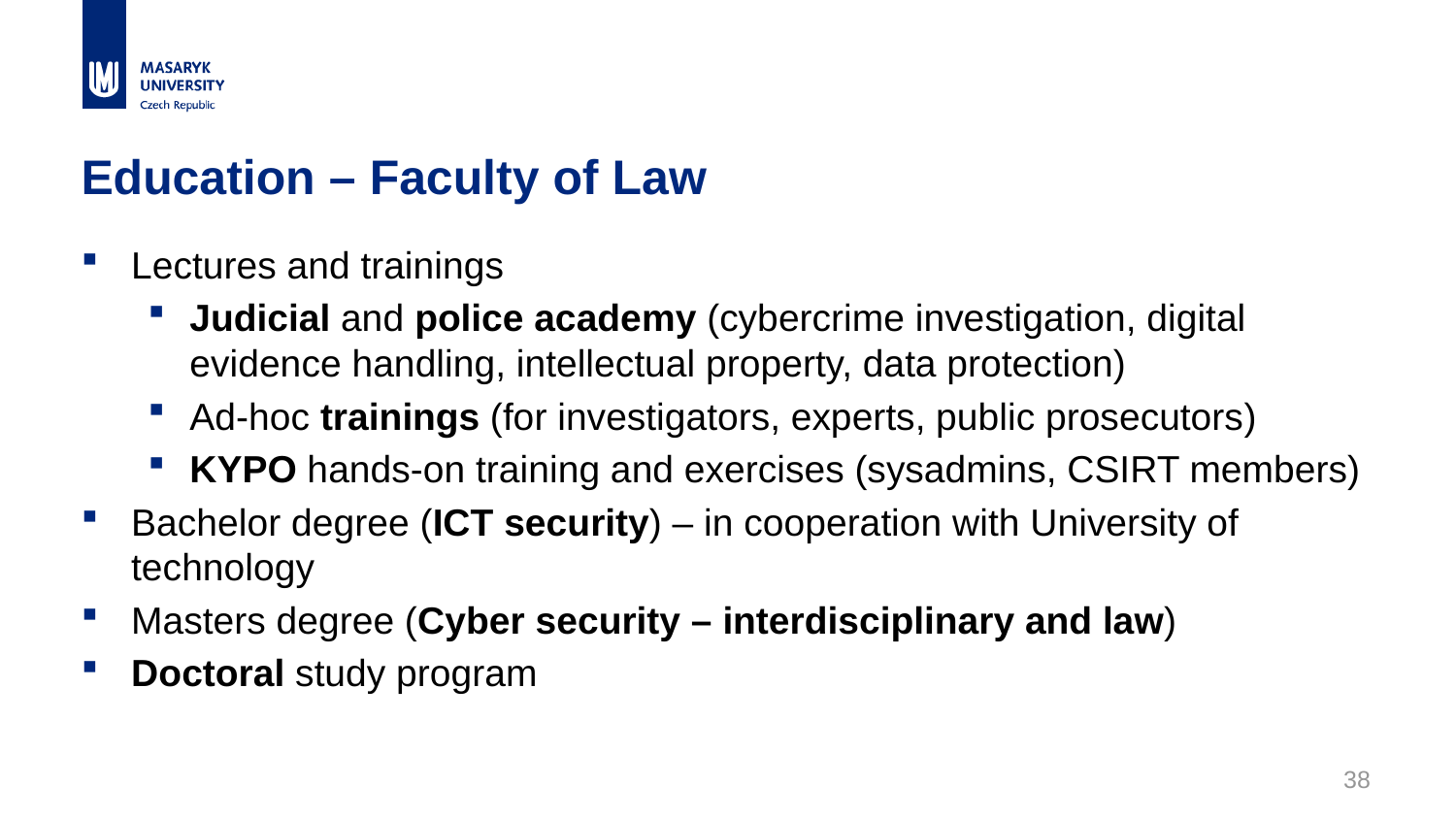

# Education – Faculty of Law
Lectures and trainings
Judicial and police academy (cybercrime investigation, digital evidence handling, intellectual property, data protection)
Ad-hoc trainings (for investigators, experts, public prosecutors)
KYPO hands-on training and exercises (sysadmins, CSIRT members)
Bachelor degree (ICT security) – in cooperation with University of technology
Masters degree (Cyber security – interdisciplinary and law)
Doctoral study program
38